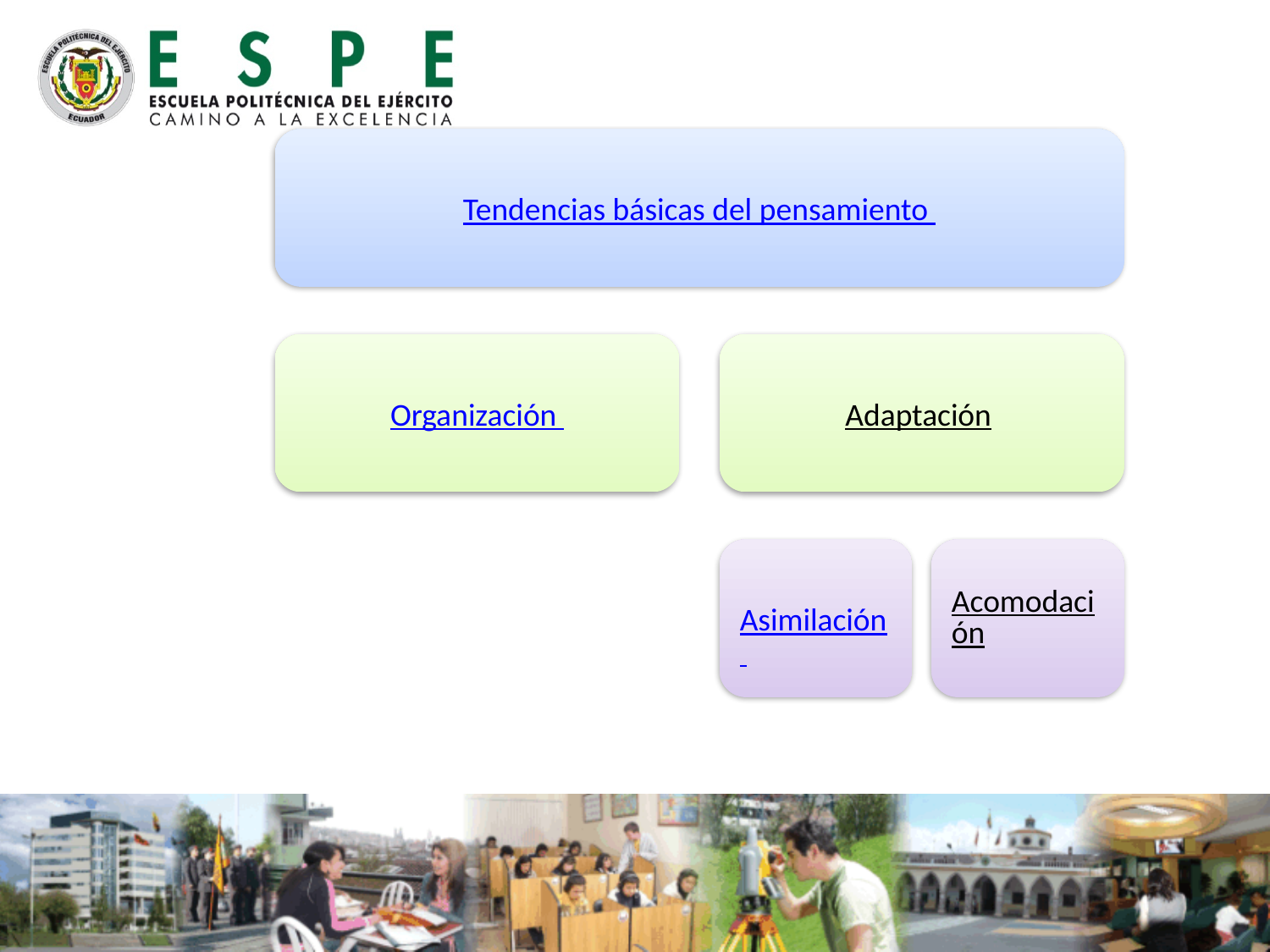

Tendencias básicas del pensamiento
Organización
Adaptación
Acomodación
Asimilación